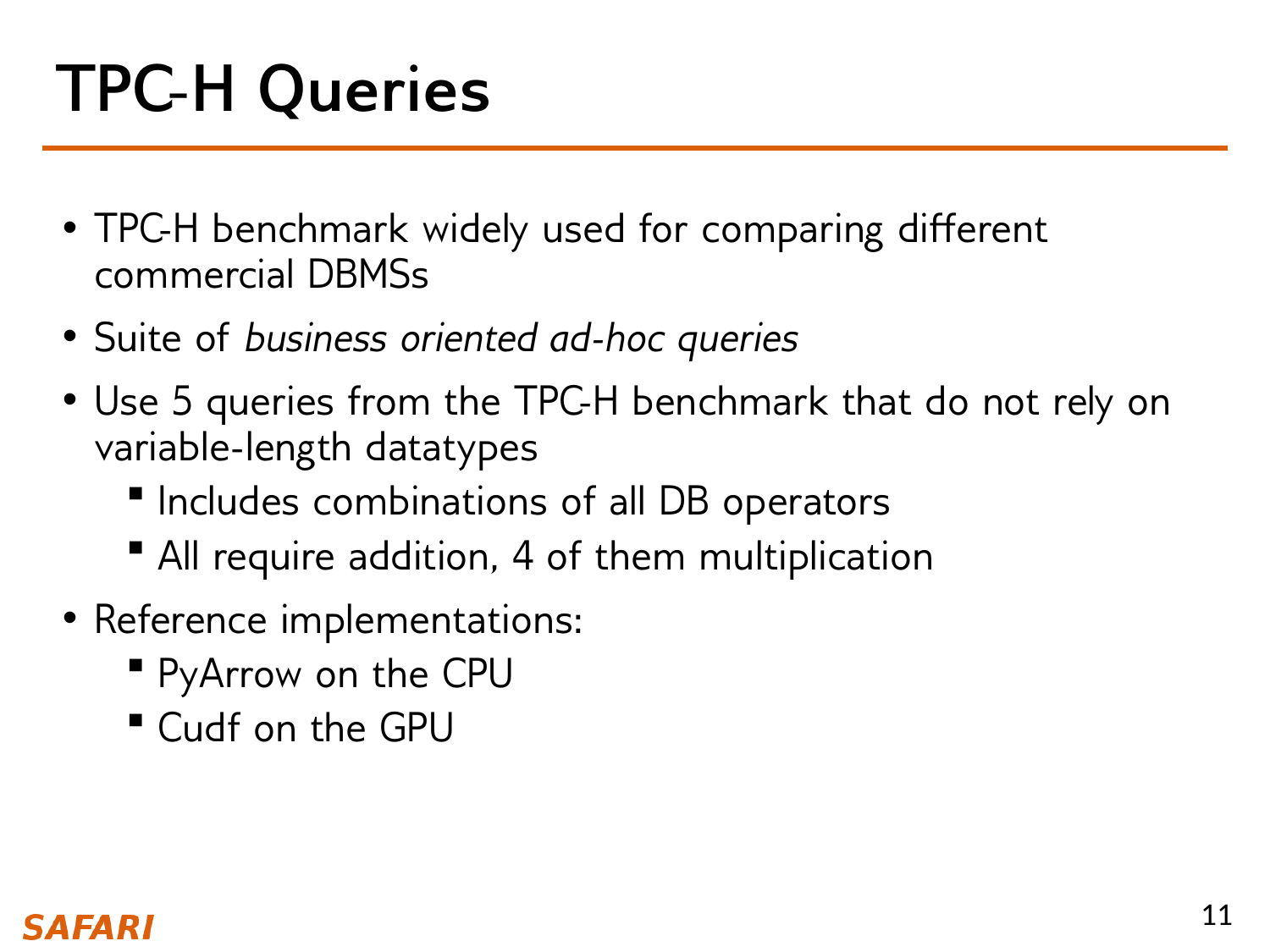

# TPC-H Queries
TPC-H benchmark widely used for comparing different commercial DBMSs
Suite of business oriented ad-hoc queries
Use 5 queries from the TPC-H benchmark that do not rely on variable-length datatypes
Includes combinations of all DB operators
All require addition, 4 of them multiplication
Reference implementations:
PyArrow on the CPU
Cudf on the GPU
11